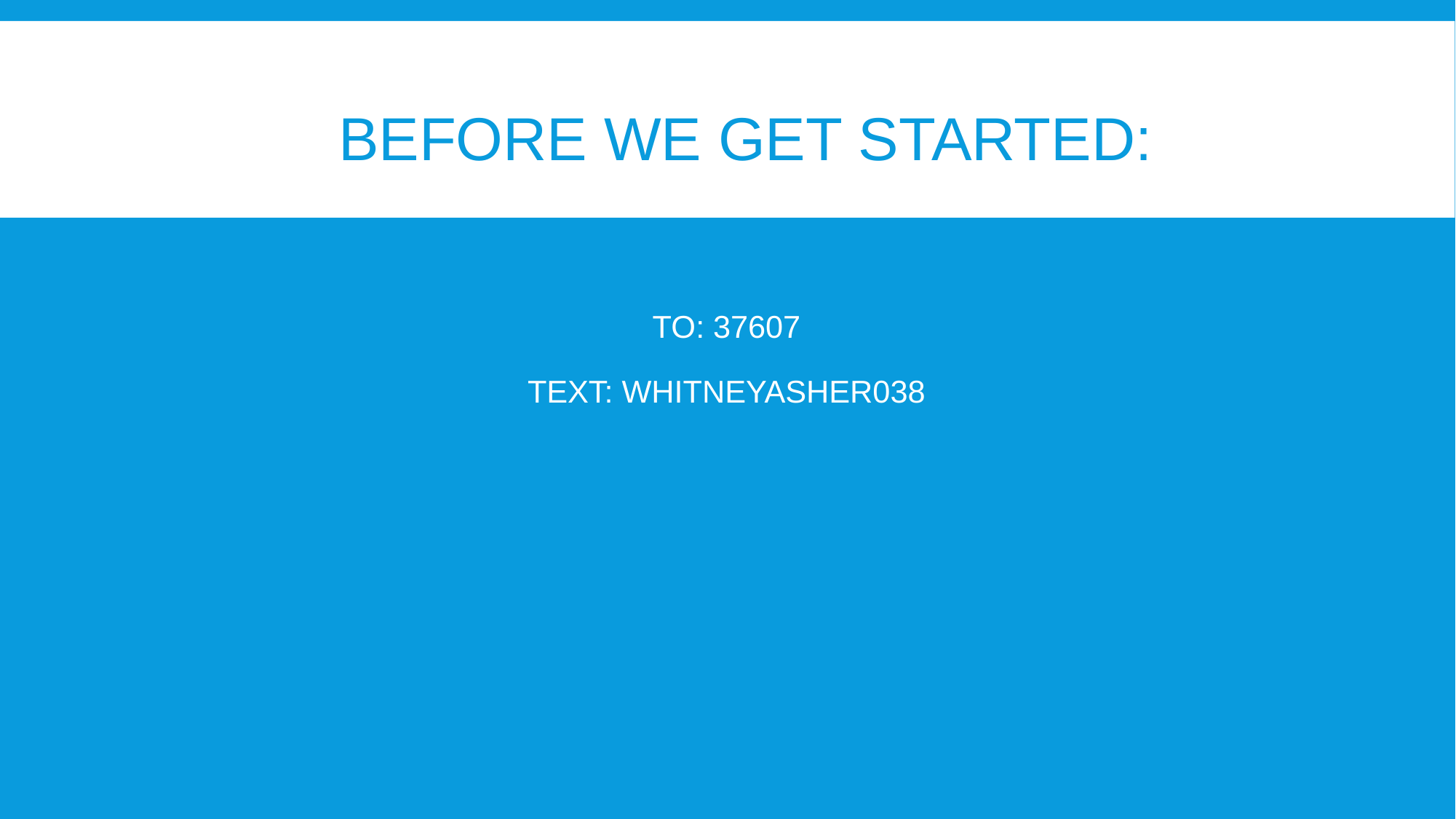

Before we get started:
# to: 37607 Text: whitneyasher038